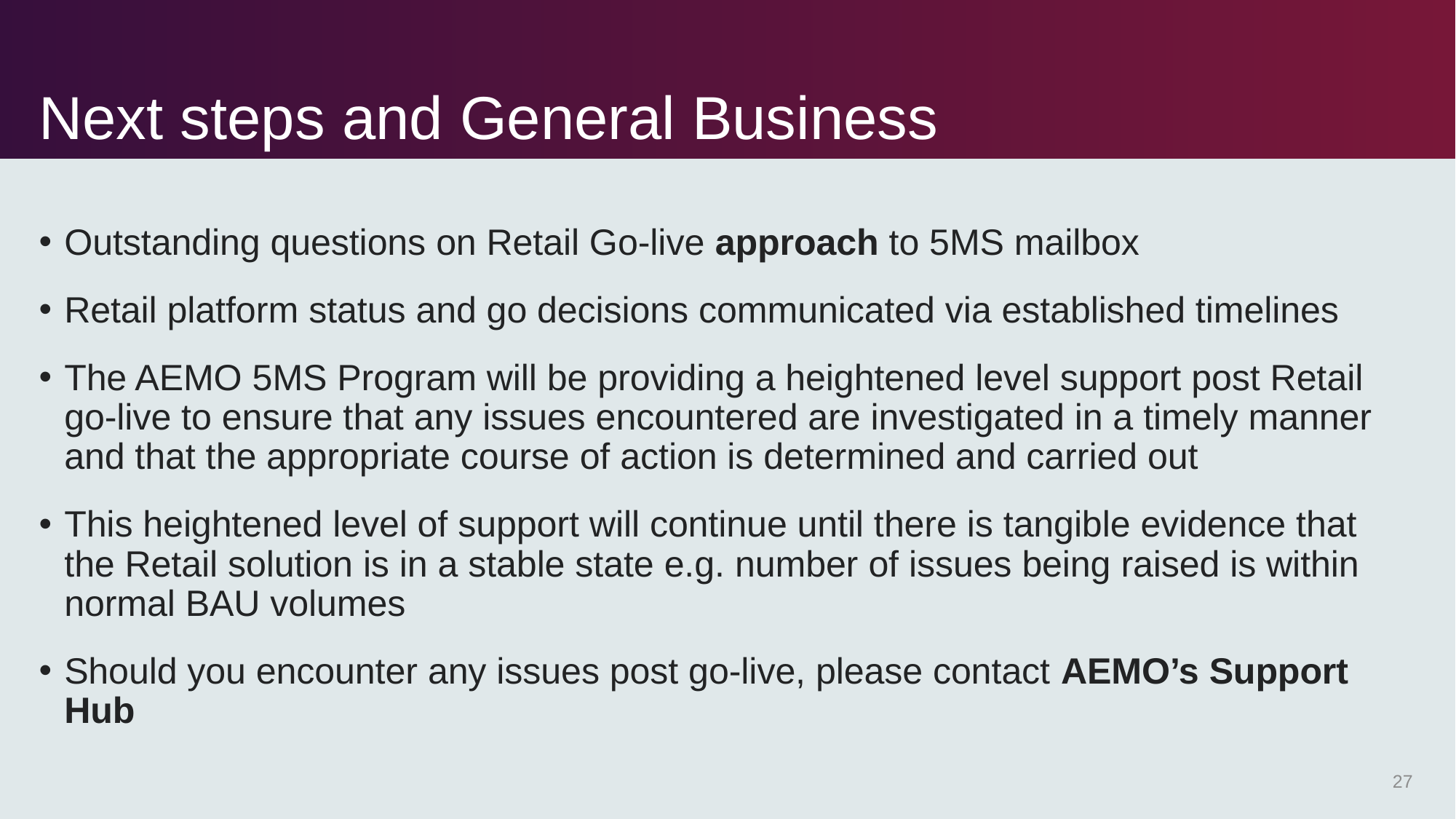

# Next steps and General Business
Outstanding questions on Retail Go-live approach to 5MS mailbox
Retail platform status and go decisions communicated via established timelines
The AEMO 5MS Program will be providing a heightened level support post Retail go-live to ensure that any issues encountered are investigated in a timely manner and that the appropriate course of action is determined and carried out
This heightened level of support will continue until there is tangible evidence that the Retail solution is in a stable state e.g. number of issues being raised is within normal BAU volumes
Should you encounter any issues post go-live, please contact AEMO’s Support Hub

27